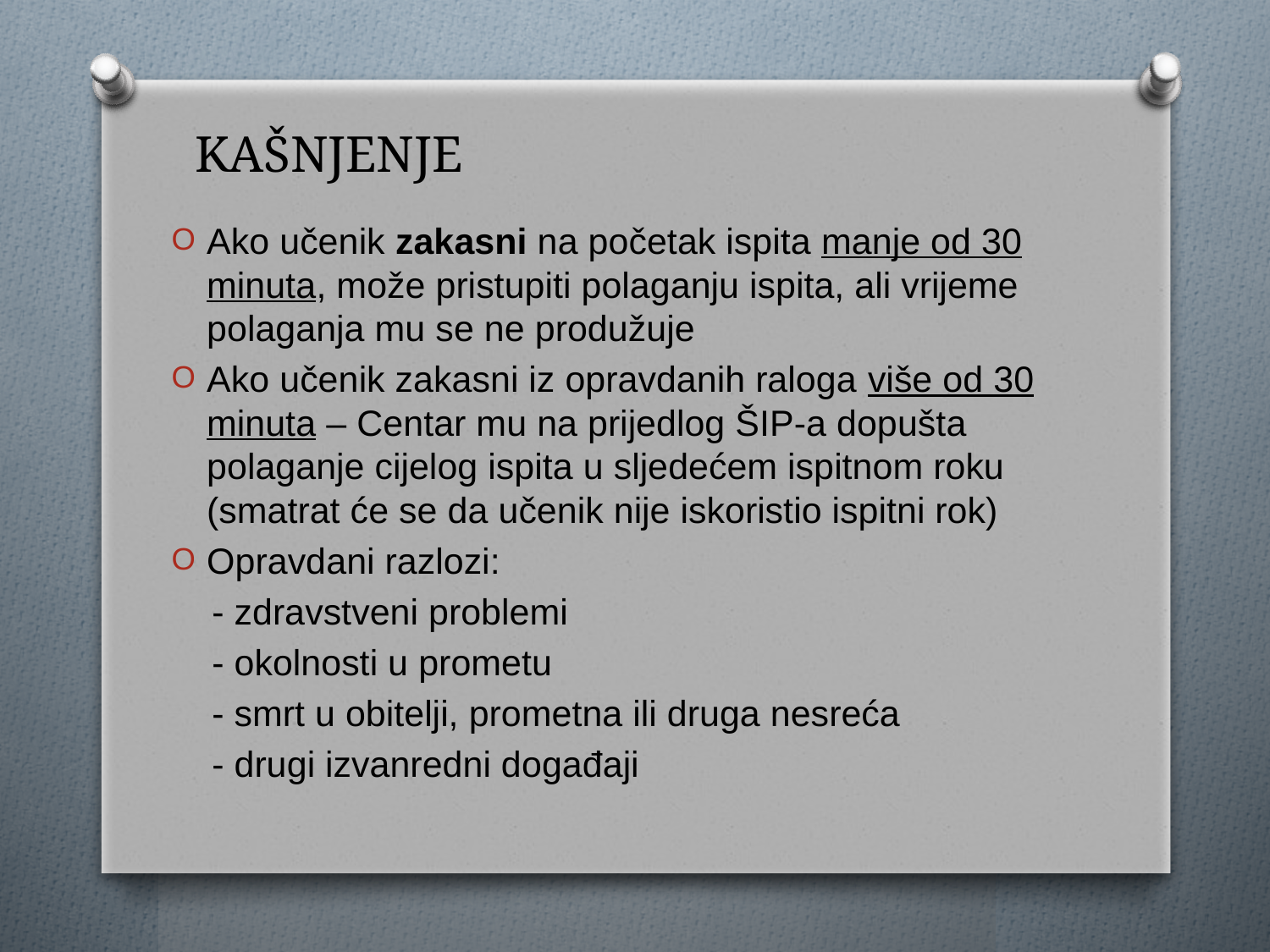

KAŠNJENJE
Ako učenik zakasni na početak ispita manje od 30 minuta, može pristupiti polaganju ispita, ali vrijeme polaganja mu se ne produžuje
Ako učenik zakasni iz opravdanih raloga više od 30 minuta – Centar mu na prijedlog ŠIP-a dopušta polaganje cijelog ispita u sljedećem ispitnom roku (smatrat će se da učenik nije iskoristio ispitni rok)
Opravdani razlozi:
    - zdravstveni problemi
    - okolnosti u prometu
    - smrt u obitelji, prometna ili druga nesreća
    - drugi izvanredni događaji